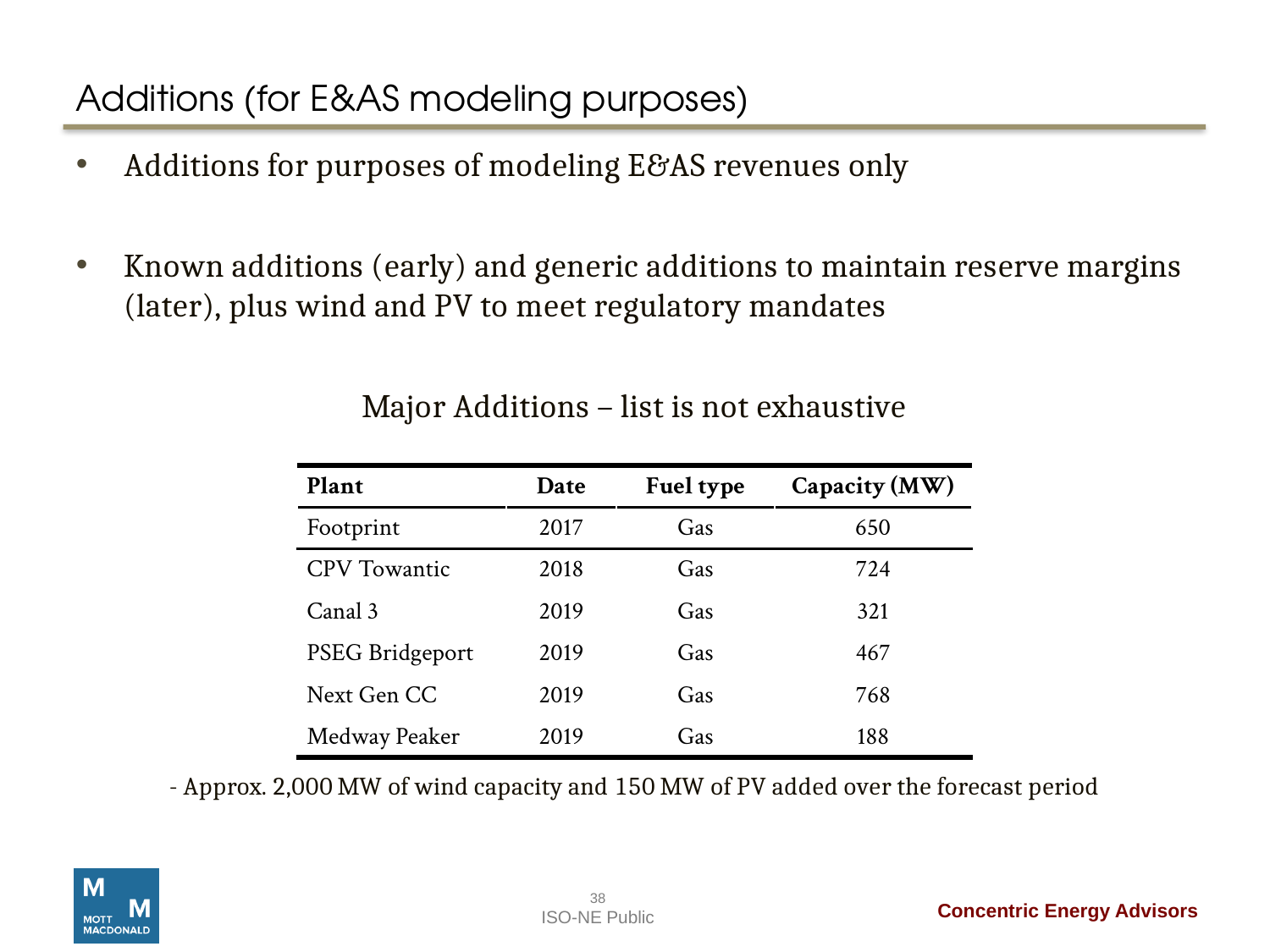

# Additions (for E&AS modeling purposes)
Additions for purposes of modeling E&AS revenues only

Known additions (early) and generic additions to maintain reserve margins (later), plus wind and PV to meet regulatory mandates

Major Additions – list is not exhaustive

- Approx. 2,000 MW of wind capacity and 150 MW of PV added over the forecast period

| Plant | Date | Fuel type | Capacity (MW) |
| --- | --- | --- | --- |
| Footprint | 2017 | Gas | 650 |
| CPV Towantic | 2018 | Gas | 724 |
| Canal 3 | 2019 | Gas | 321 |
| PSEG Bridgeport | 2019 | Gas | 467 |
| Next Gen CC | 2019 | Gas | 768 |
| Medway Peaker | 2019 | Gas | 188 |